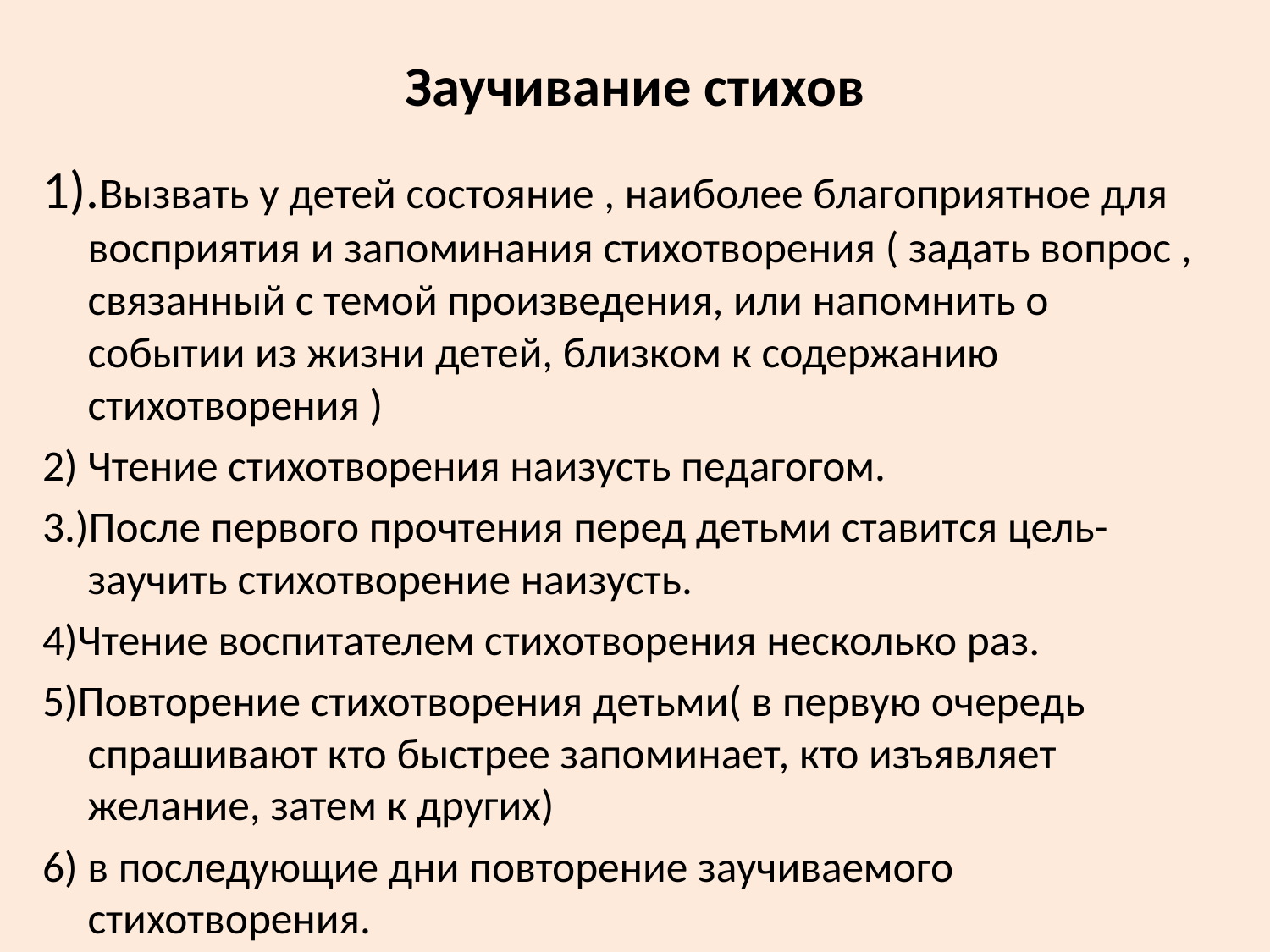

# Заучивание стихов
1).Вызвать у детей состояние , наиболее благоприятное для восприятия и запоминания стихотворения ( задать вопрос , связанный с темой произведения, или напомнить о событии из жизни детей, близком к содержанию стихотворения )
2) Чтение стихотворения наизусть педагогом.
3.)После первого прочтения перед детьми ставится цель- заучить стихотворение наизусть.
4)Чтение воспитателем стихотворения несколько раз.
5)Повторение стихотворения детьми( в первую очередь  спрашивают кто быстрее запоминает, кто изъявляет желание, затем к других)
6) в последующие дни повторение заучиваемого стихотворения.